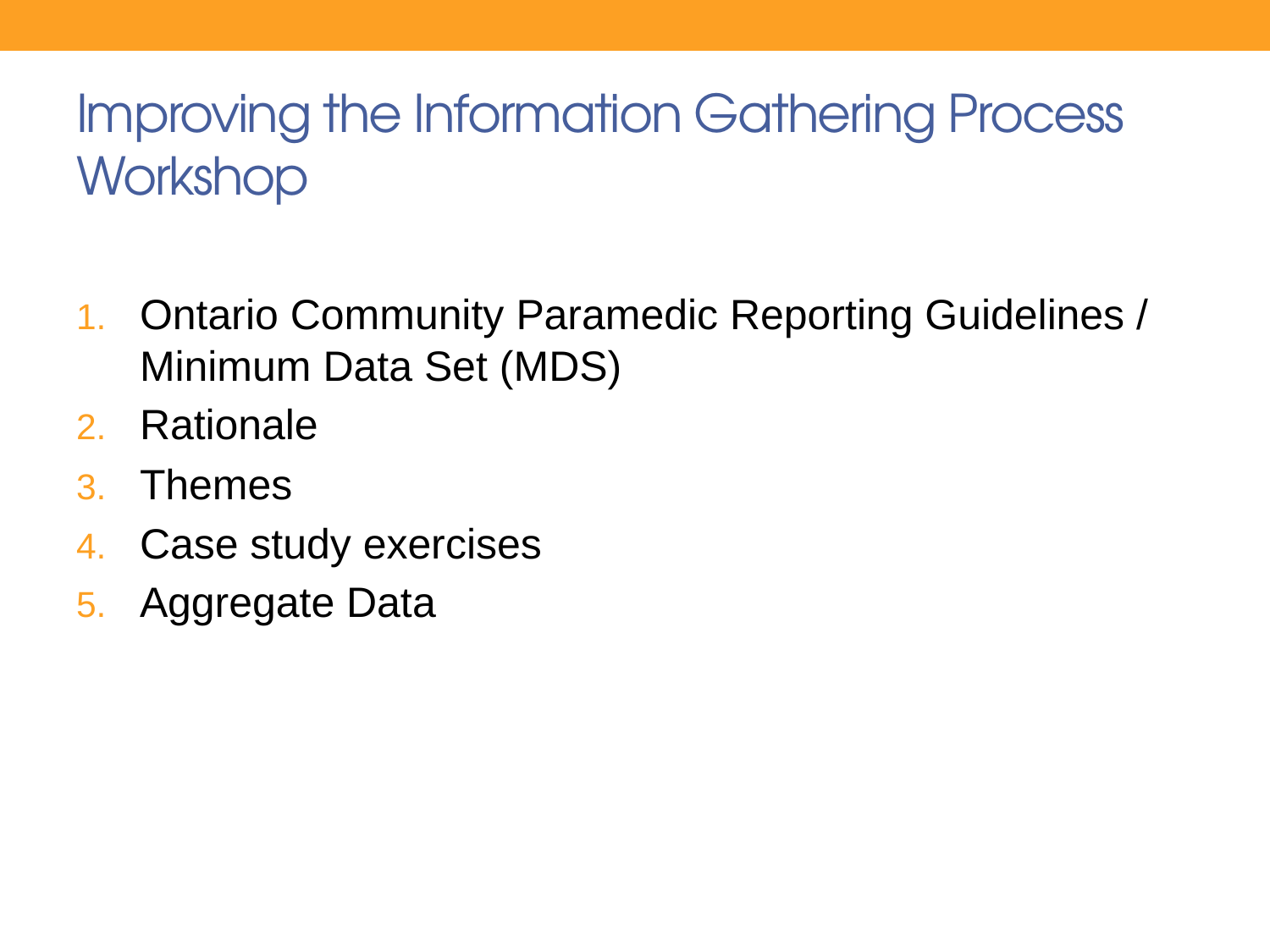

# Improving the Information Gathering Process Workshop

Ontario Community Paramedic Reporting Guidelines / Minimum Data Set (MDS)
Rationale
Themes
Case study exercises
Aggregate Data